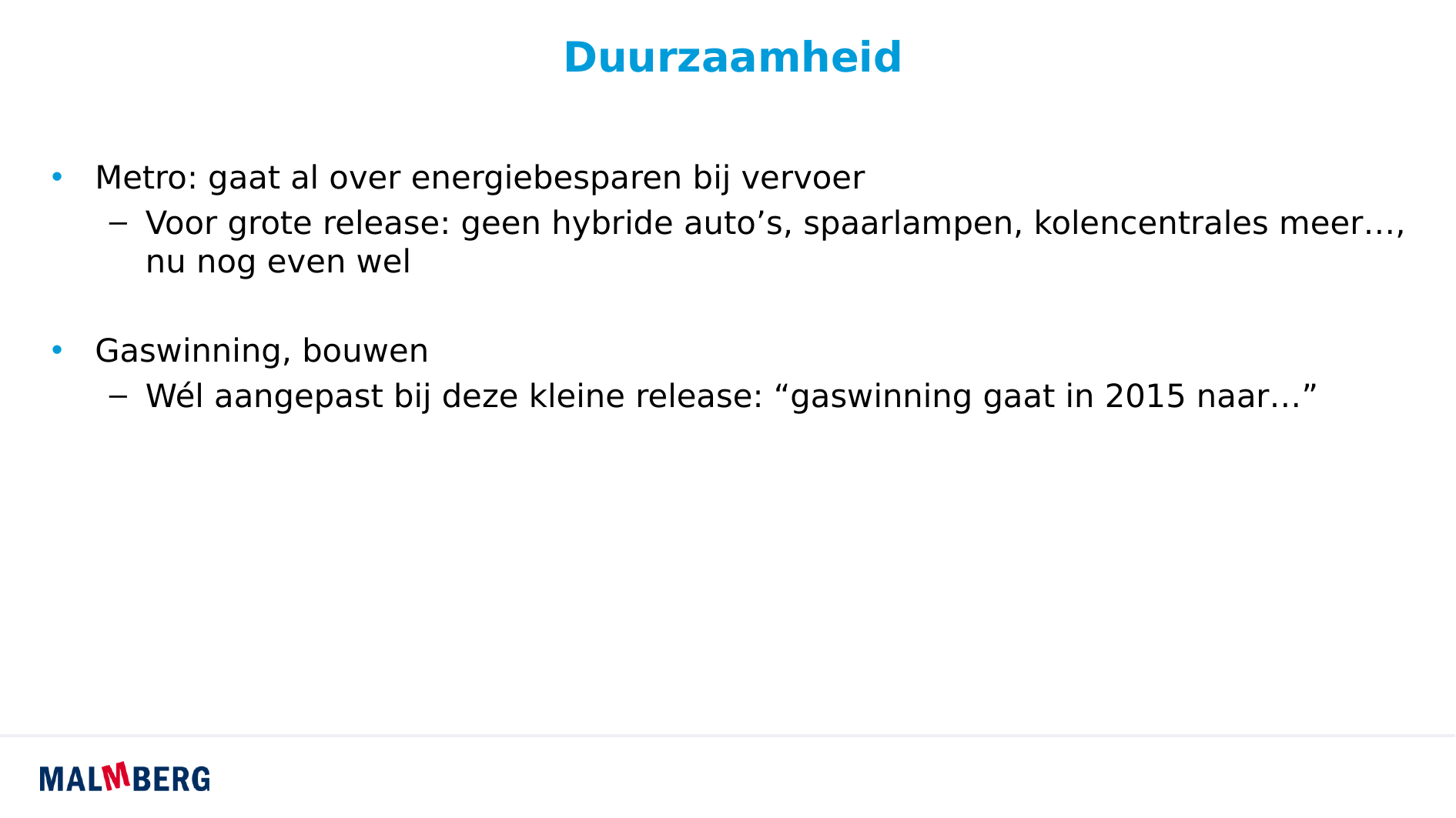

# Duurzaamheid
Metro: gaat al over energiebesparen bij vervoer
Voor grote release: geen hybride auto’s, spaarlampen, kolencentrales meer…, nu nog even wel

Gaswinning, bouwen
Wél aangepast bij deze kleine release: “gaswinning gaat in 2015 naar…”